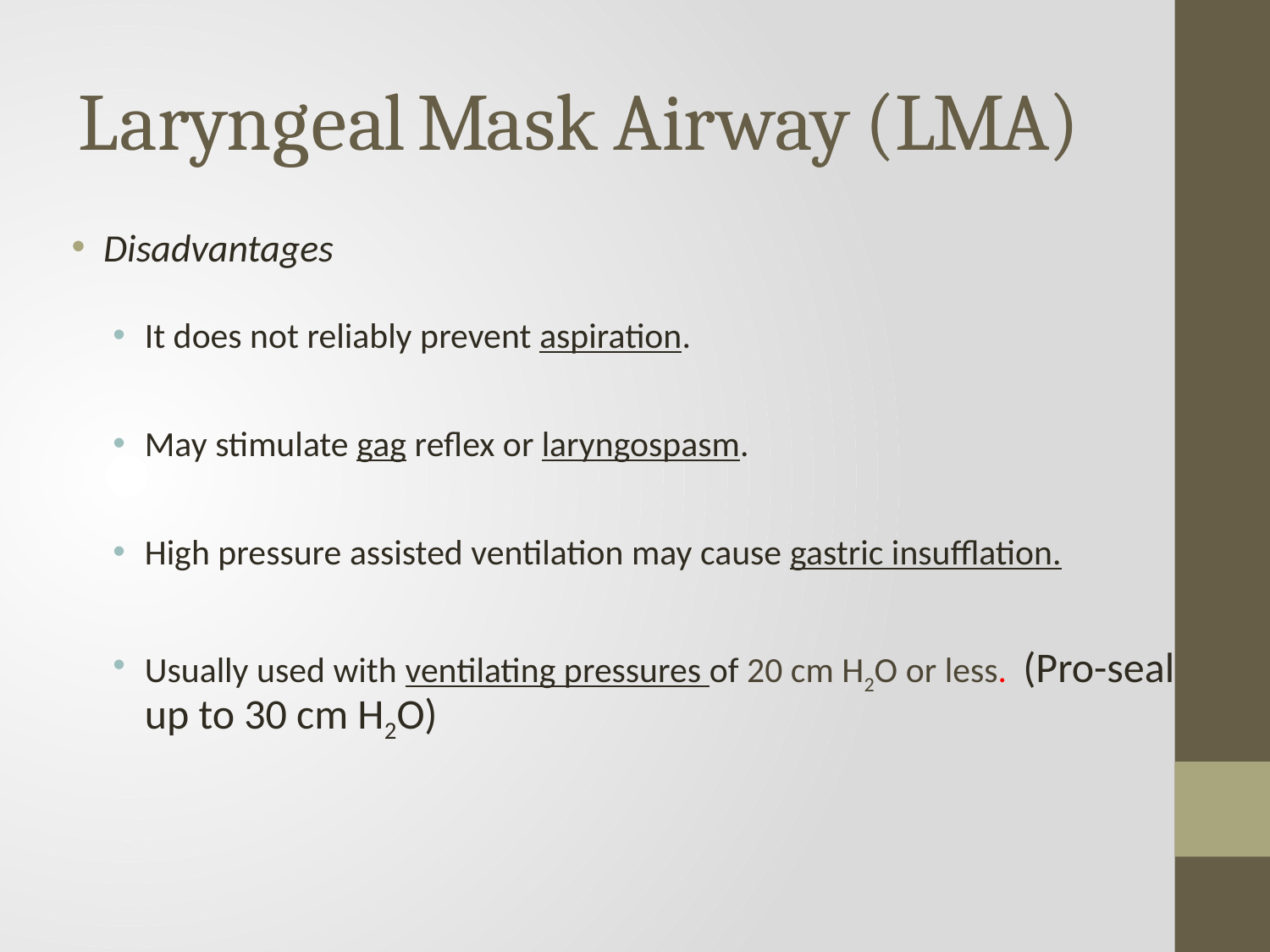

# Laryngeal Mask Airway (LMA)
Disadvantages

It does not reliably prevent aspiration.

May stimulate gag reflex or laryngospasm.

High pressure assisted ventilation may cause gastric insufflation.

Usually used with ventilating pressures of 20 cm H2O or less.  (Pro-seal up to 30 cm H2O)